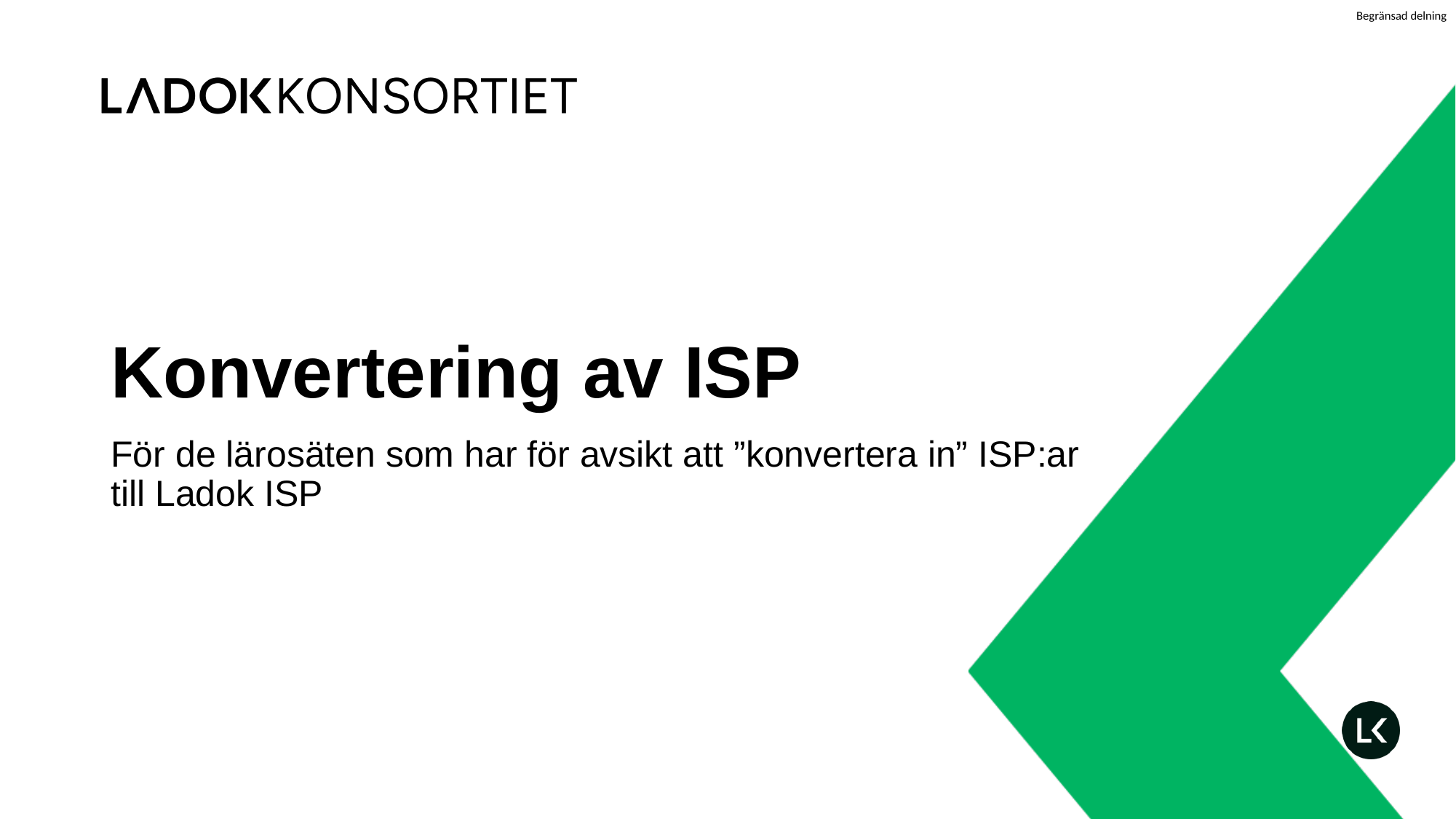

# Konvertering av ISP
För de lärosäten som har för avsikt att ”konvertera in” ISP:ar
till Ladok ISP